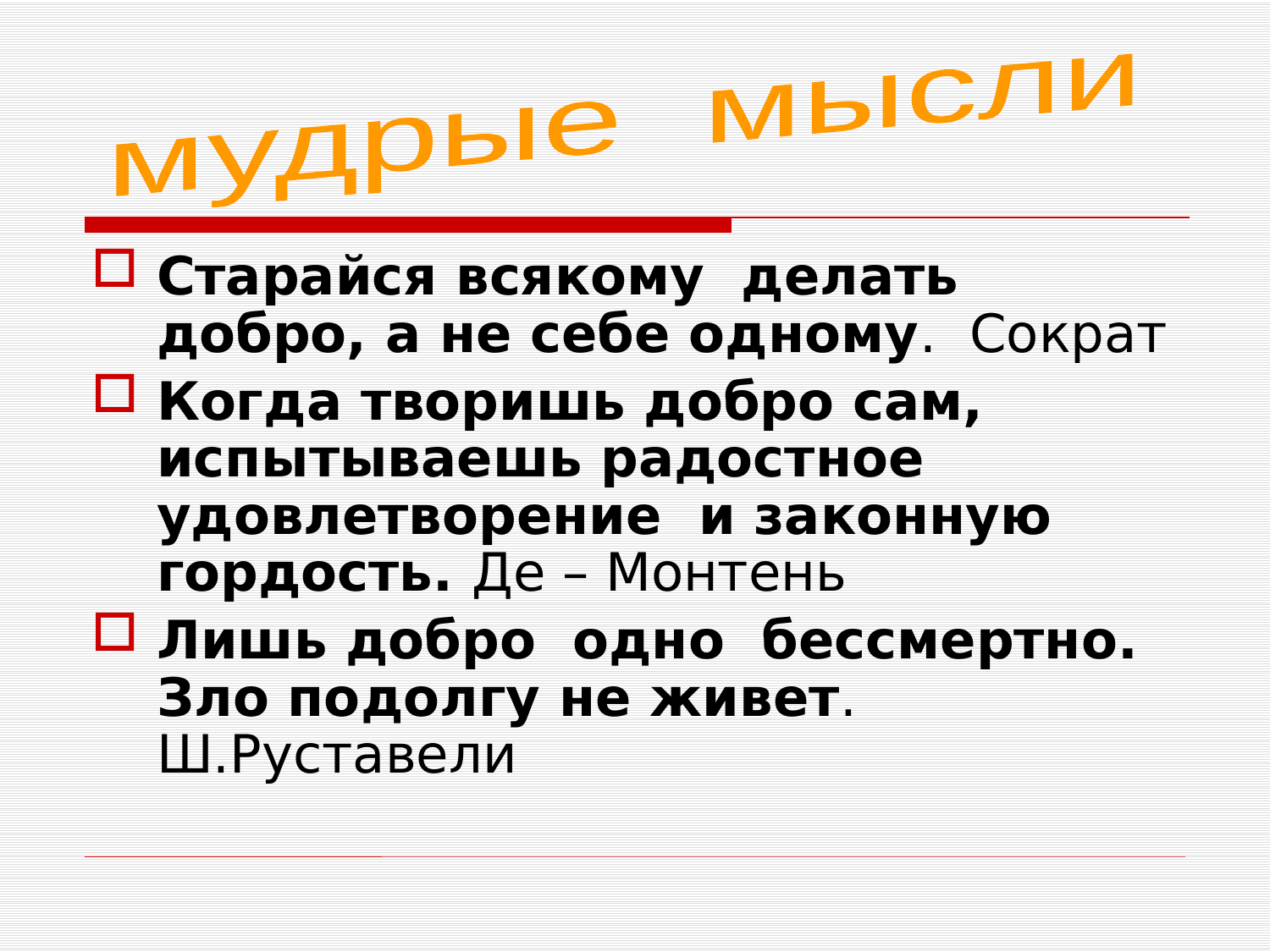

#
мудрые  мысли
Старайся всякому  делать добро, а не себе одному.  Сократ
Когда творишь добро сам, испытываешь радостное удовлетворение  и законную гордость. Де – Монтень
Лишь добро  одно  бессмертно. Зло подолгу не живет.  Ш.Руставели